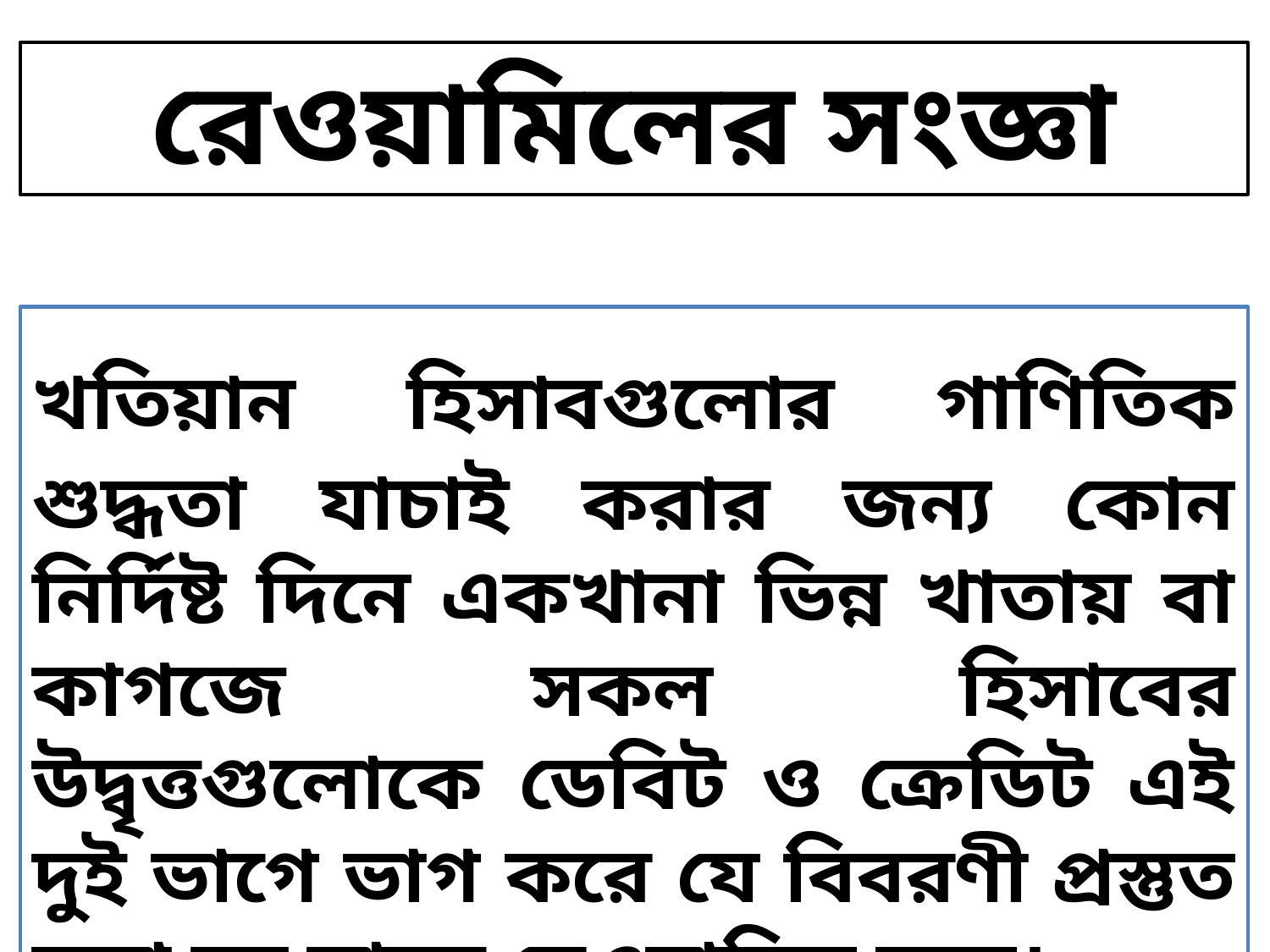

রেওয়ামিলের সংজ্ঞা
খতিয়ান হিসাবগুলোর গাণিতিক শুদ্ধতা যাচাই করার জন্য কোন নির্দিষ্ট দিনে একখানা ভিন্ন খাতায় বা কাগজে সকল হিসাবের উদ্বৃত্তগুলোকে ডেবিট ও ক্রেডিট এই দুই ভাগে ভাগ করে যে বিবরণী প্রস্তুত করা হয় তাকে রেওয়ামিল বলে।